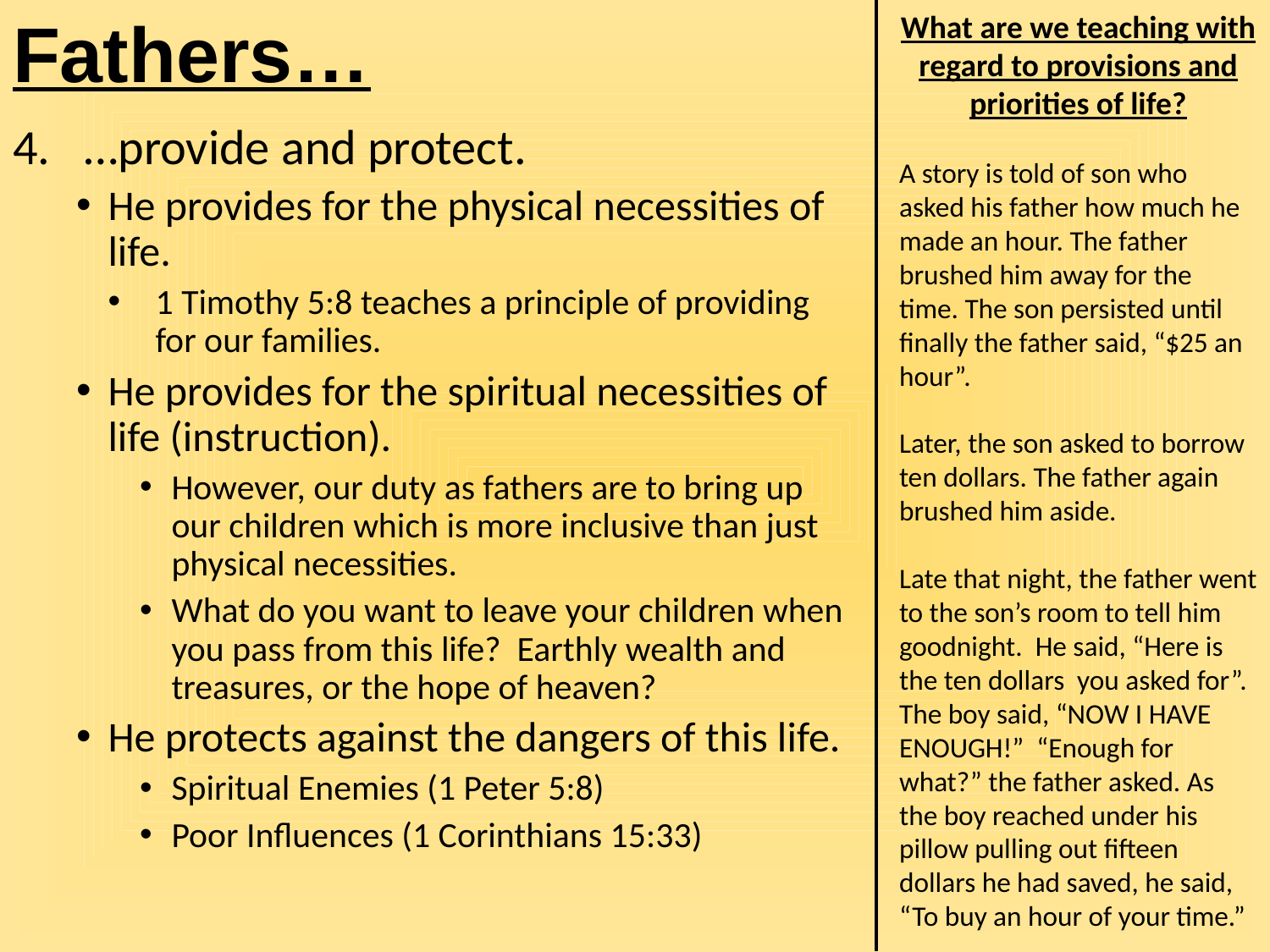

# Fathers…
What are we teaching with regard to provisions and priorities of life?

A story is told of son who asked his father how much he made an hour. The father brushed him away for the time. The son persisted until finally the father said, “$25 an hour”.

Later, the son asked to borrow ten dollars. The father again brushed him aside.

Late that night, the father went to the son’s room to tell him goodnight.  He said, “Here is the ten dollars  you asked for”. The boy said, “NOW I HAVE ENOUGH!”  “Enough for what?” the father asked. As the boy reached under his pillow pulling out fifteen dollars he had saved, he said, “To buy an hour of your time.”
…provide and protect.
He provides for the physical necessities of life.
1 Timothy 5:8 teaches a principle of providing for our families.
He provides for the spiritual necessities of life (instruction).
However, our duty as fathers are to bring up our children which is more inclusive than just physical necessities.
What do you want to leave your children when you pass from this life?  Earthly wealth and treasures, or the hope of heaven?
He protects against the dangers of this life.
Spiritual Enemies (1 Peter 5:8)
Poor Influences (1 Corinthians 15:33)